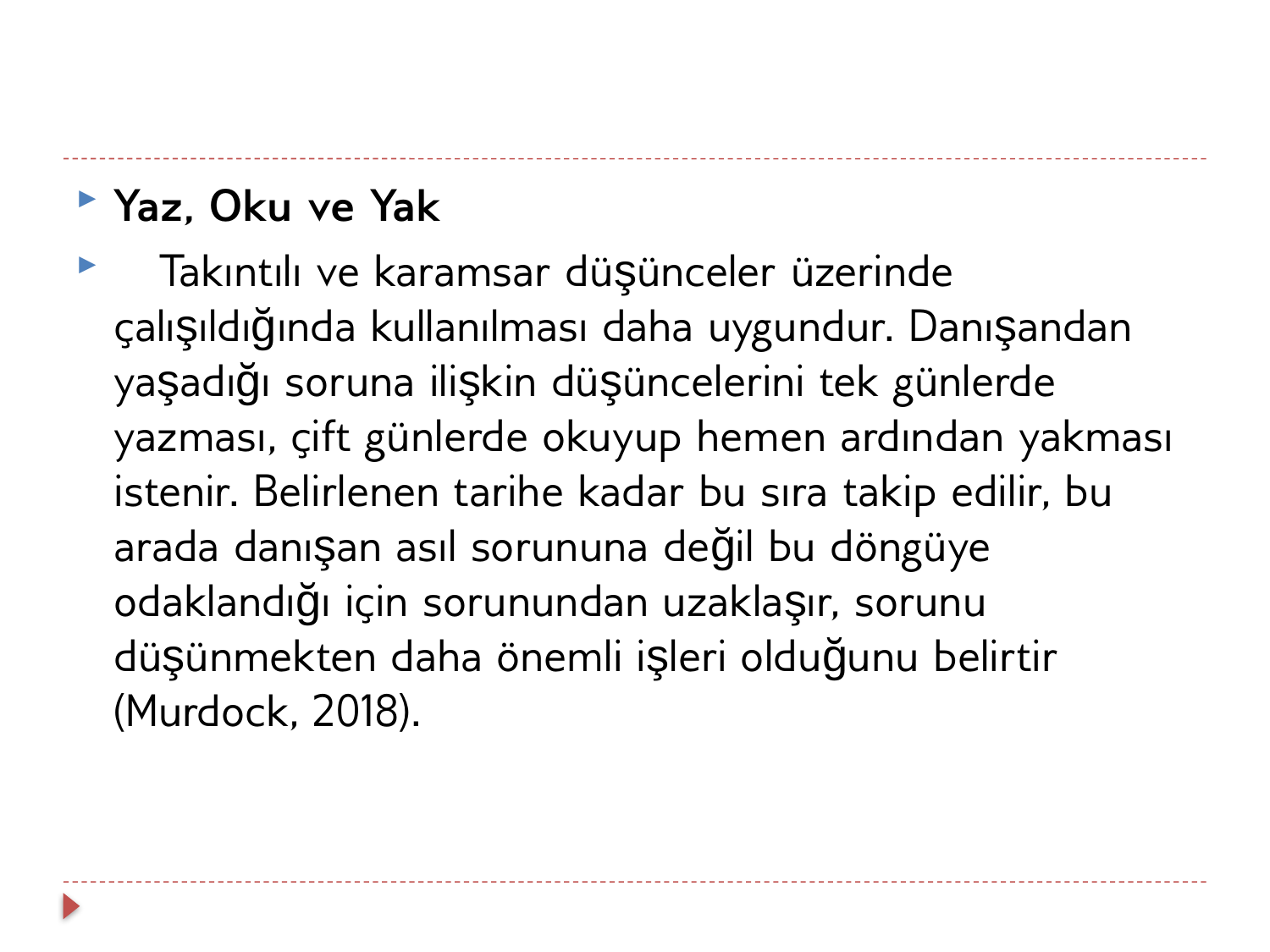

#
Yaz, Oku ve Yak
   Takıntılı ve karamsar düşünceler üzerinde çalışıldığında kullanılması daha uygundur. Danışandan yaşadığı soruna ilişkin düşüncelerini tek günlerde yazması, çift günlerde okuyup hemen ardından yakması istenir. Belirlenen tarihe kadar bu sıra takip edilir, bu arada danışan asıl sorununa değil bu döngüye odaklandığı için sorunundan uzaklaşır, sorunu düşünmekten daha önemli işleri olduğunu belirtir (Murdock, 2018).